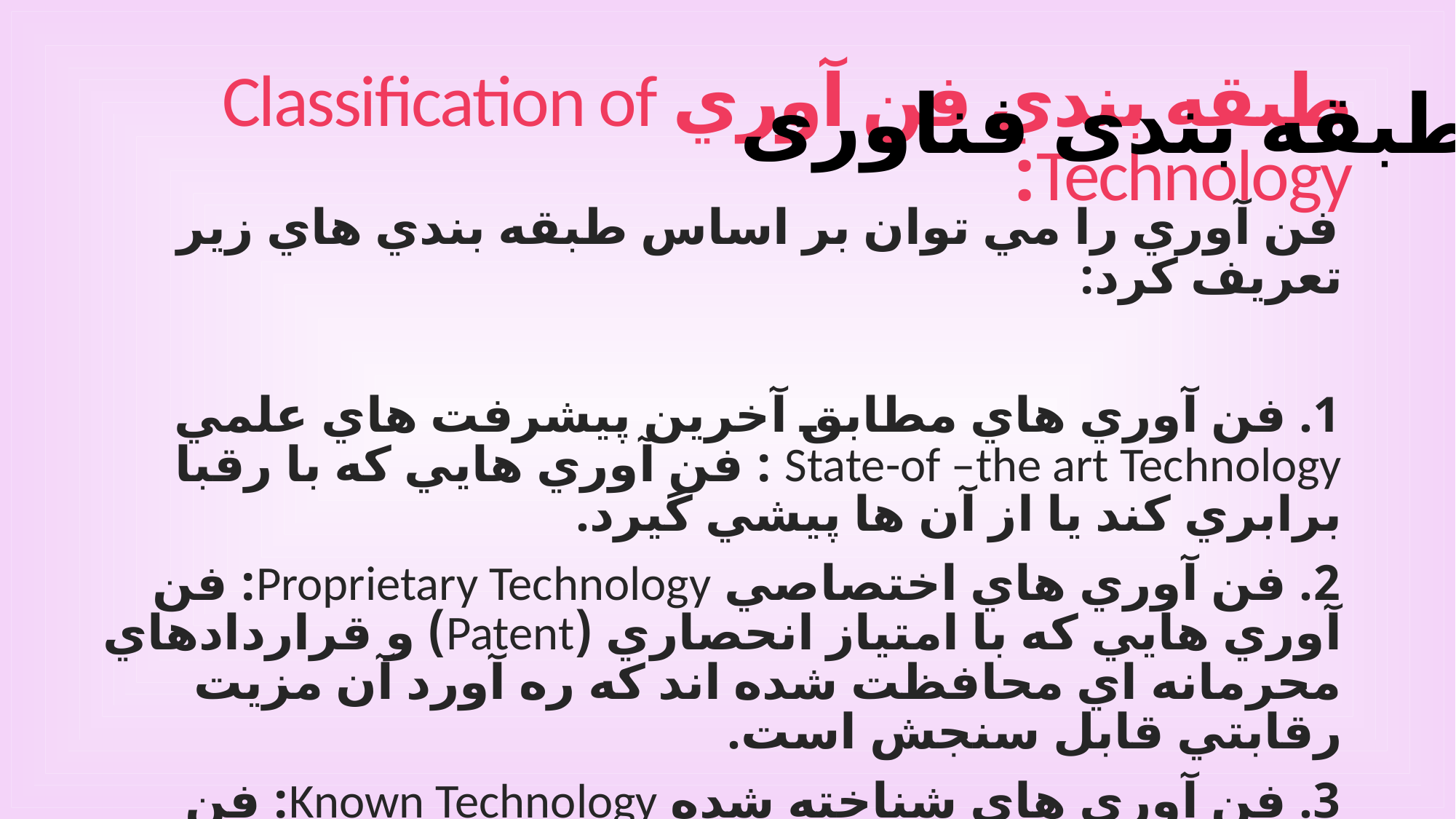

# طبقه بندي فن آوري Classification of Technology:
طبقه بندی فناوری
فن آوري را مي توان بر اساس طبقه بندي هاي زير تعريف كرد:

1. فن آوري هاي مطابق آخرين پيشرفت هاي علمي State-of –the art Technology : فن آوري هايي كه با رقبا برابري كند يا از آن ها پيشي گيرد.
2. فن آوري هاي اختصاصي Proprietary Technology: فن آوري هايي كه با امتياز انحصاري (Patent) و قراردادهاي محرمانه اي محافظت شده اند كه ره آورد آن مزيت رقابتي قابل سنجش است.
3. فن آوري هاي شناخته شده Known Technology: فن آوري هايي كه ممكن است در خيلي از سازمان ها متداول باشد اما به روش هاي منحصر به فرد در هر سازمان به كار گرفته مي شود.